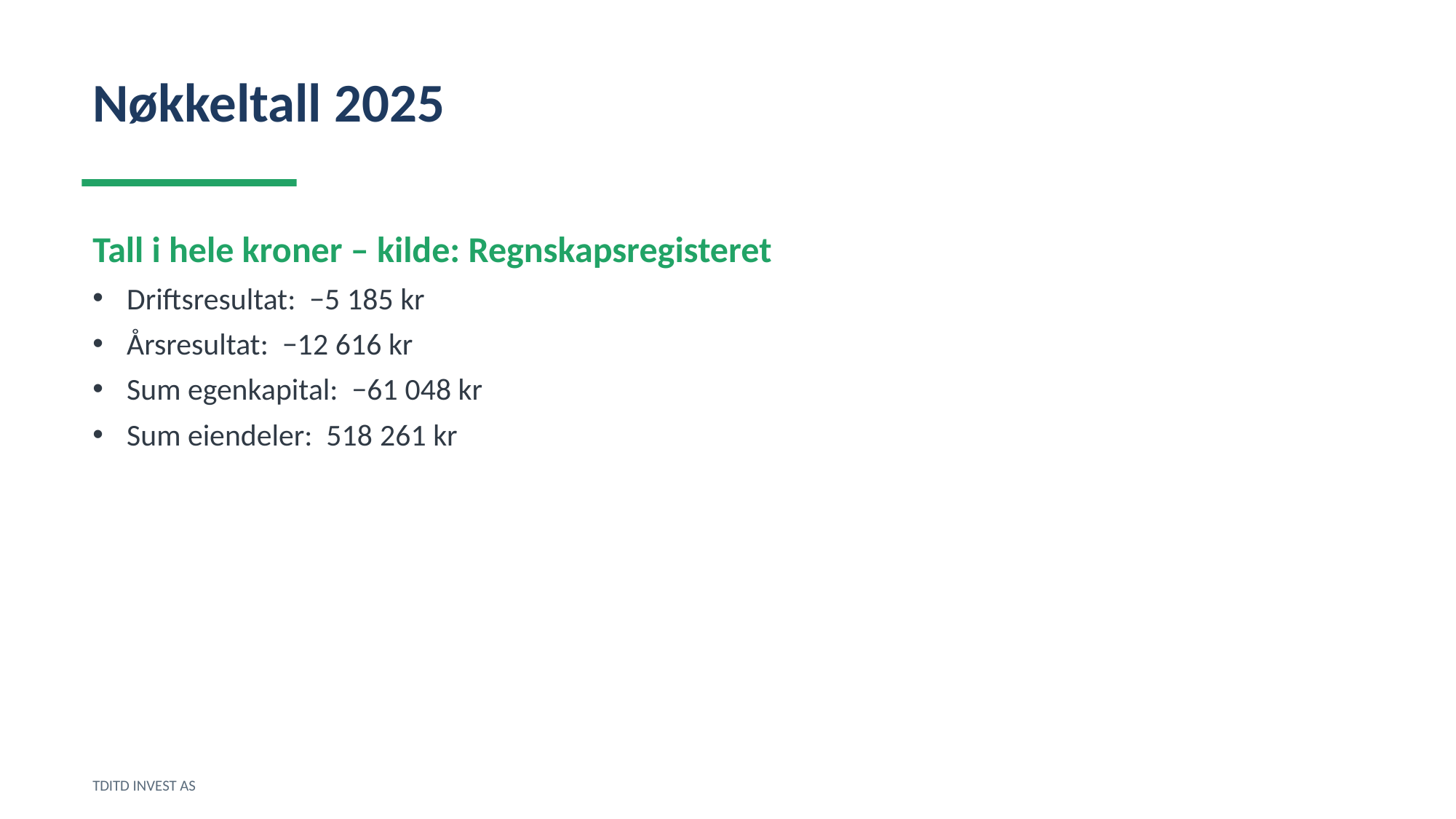

Nøkkeltall 2025

Tall i hele kroner – kilde: Regnskapsregisteret
Driftsresultat:  −5 185 kr
Årsresultat:  −12 616 kr
Sum egenkapital:  −61 048 kr
Sum eiendeler:  518 261 kr
TDITD INVEST AS